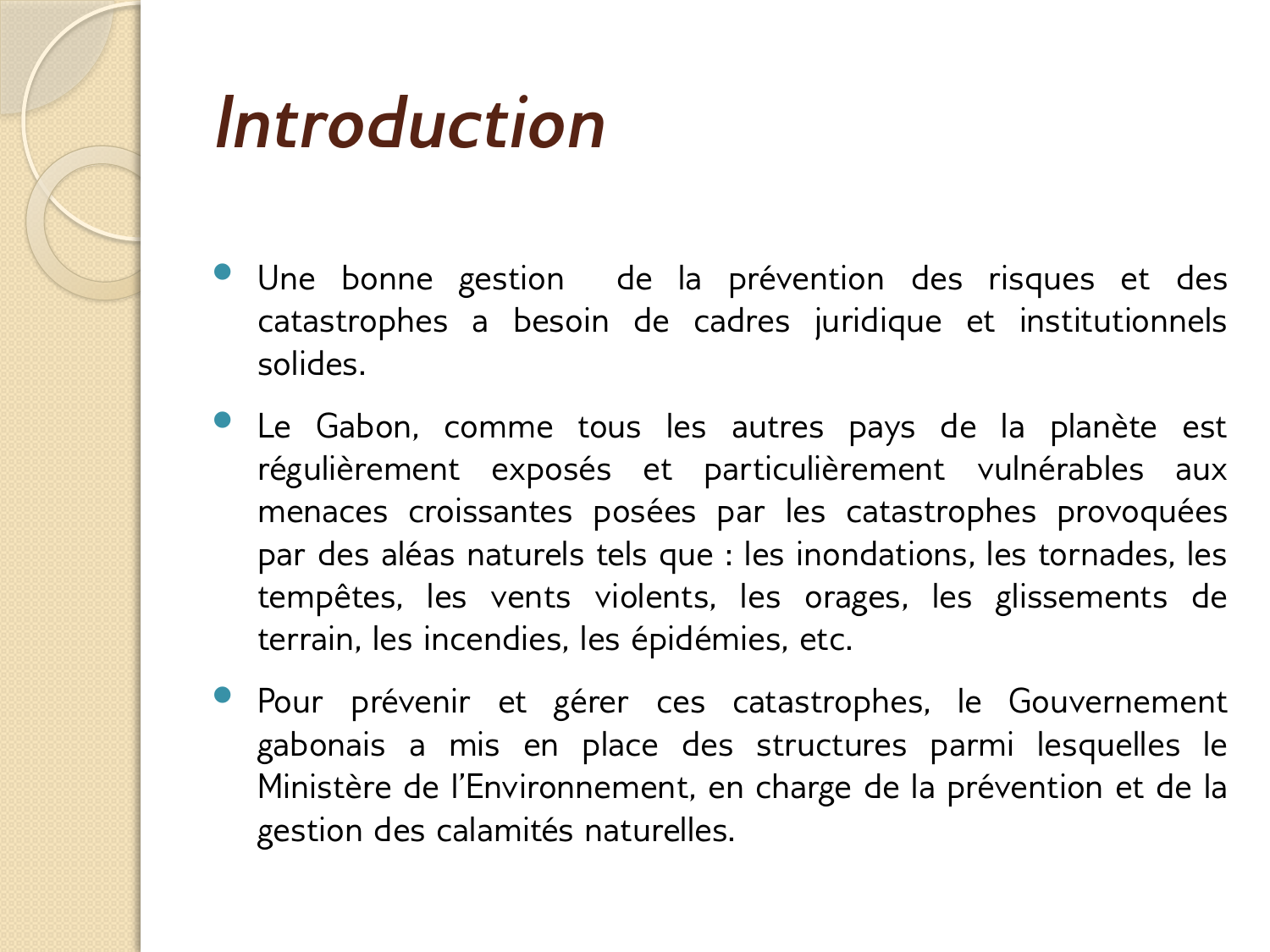

# Introduction
Une bonne gestion  de la prévention des risques et des catastrophes a besoin de cadres juridique et institutionnels solides.
Le Gabon, comme tous les autres pays de la planète est régulièrement exposés et particulièrement vulnérables aux menaces croissantes posées par les catastrophes provoquées par des aléas naturels tels que : les inondations, les tornades, les tempêtes, les vents violents, les orages, les glissements de terrain, les incendies, les épidémies, etc.
Pour prévenir et gérer ces catastrophes, le Gouvernement gabonais a mis en place des structures parmi lesquelles le Ministère de l’Environnement, en charge de la prévention et de la gestion des calamités naturelles.